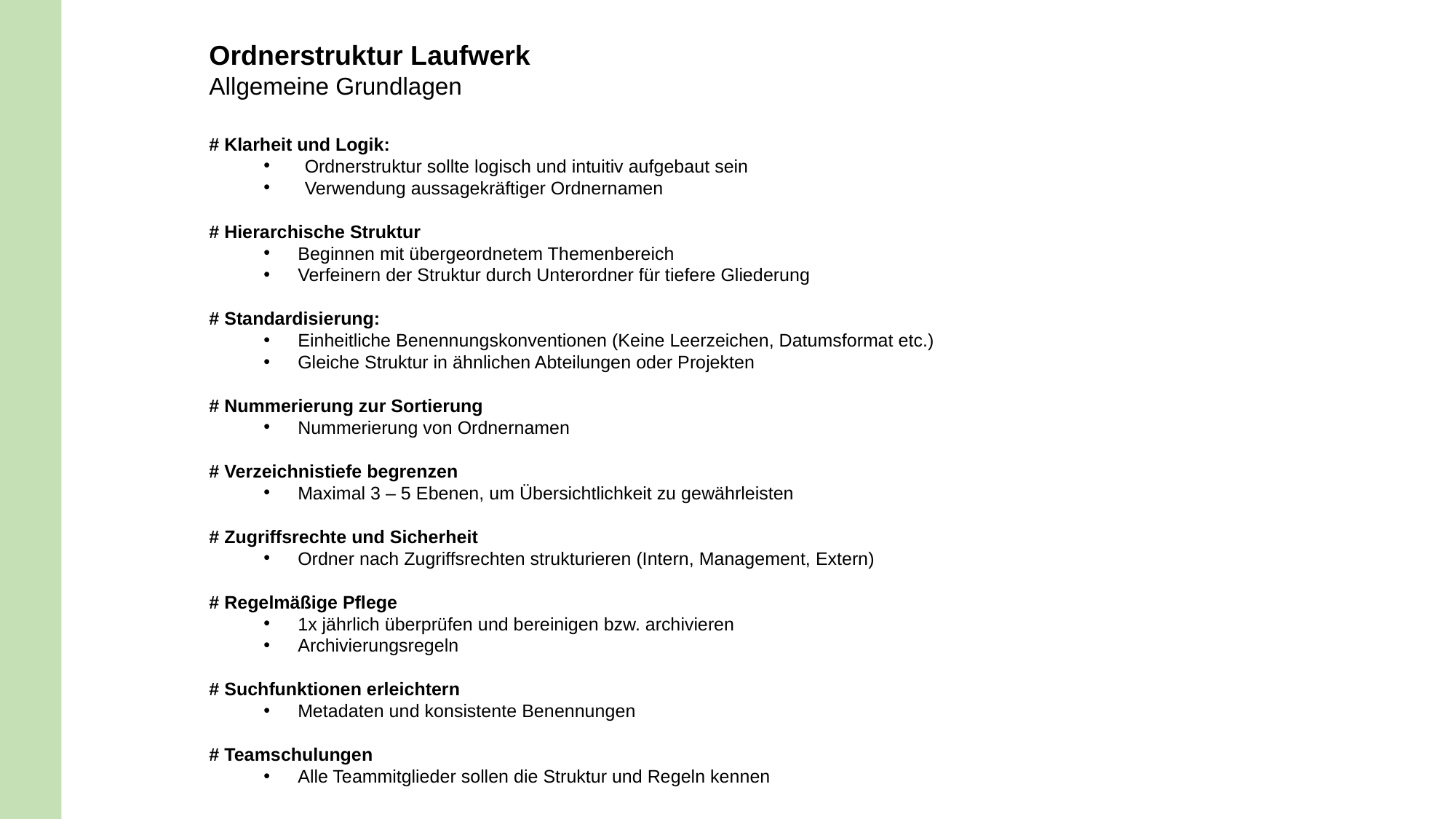

Ordnerstruktur Laufwerk
Allgemeine Grundlagen

# Klarheit und Logik:
Ordnerstruktur sollte logisch und intuitiv aufgebaut sein
Verwendung aussagekräftiger Ordnernamen

# Hierarchische Struktur
Beginnen mit übergeordnetem Themenbereich
Verfeinern der Struktur durch Unterordner für tiefere Gliederung

# Standardisierung:
Einheitliche Benennungskonventionen (Keine Leerzeichen, Datumsformat etc.)
Gleiche Struktur in ähnlichen Abteilungen oder Projekten

# Nummerierung zur Sortierung
Nummerierung von Ordnernamen

# Verzeichnistiefe begrenzen
Maximal 3 – 5 Ebenen, um Übersichtlichkeit zu gewährleisten

# Zugriffsrechte und Sicherheit
Ordner nach Zugriffsrechten strukturieren (Intern, Management, Extern)

# Regelmäßige Pflege
1x jährlich überprüfen und bereinigen bzw. archivieren
Archivierungsregeln

# Suchfunktionen erleichtern
Metadaten und konsistente Benennungen

# Teamschulungen
Alle Teammitglieder sollen die Struktur und Regeln kennen